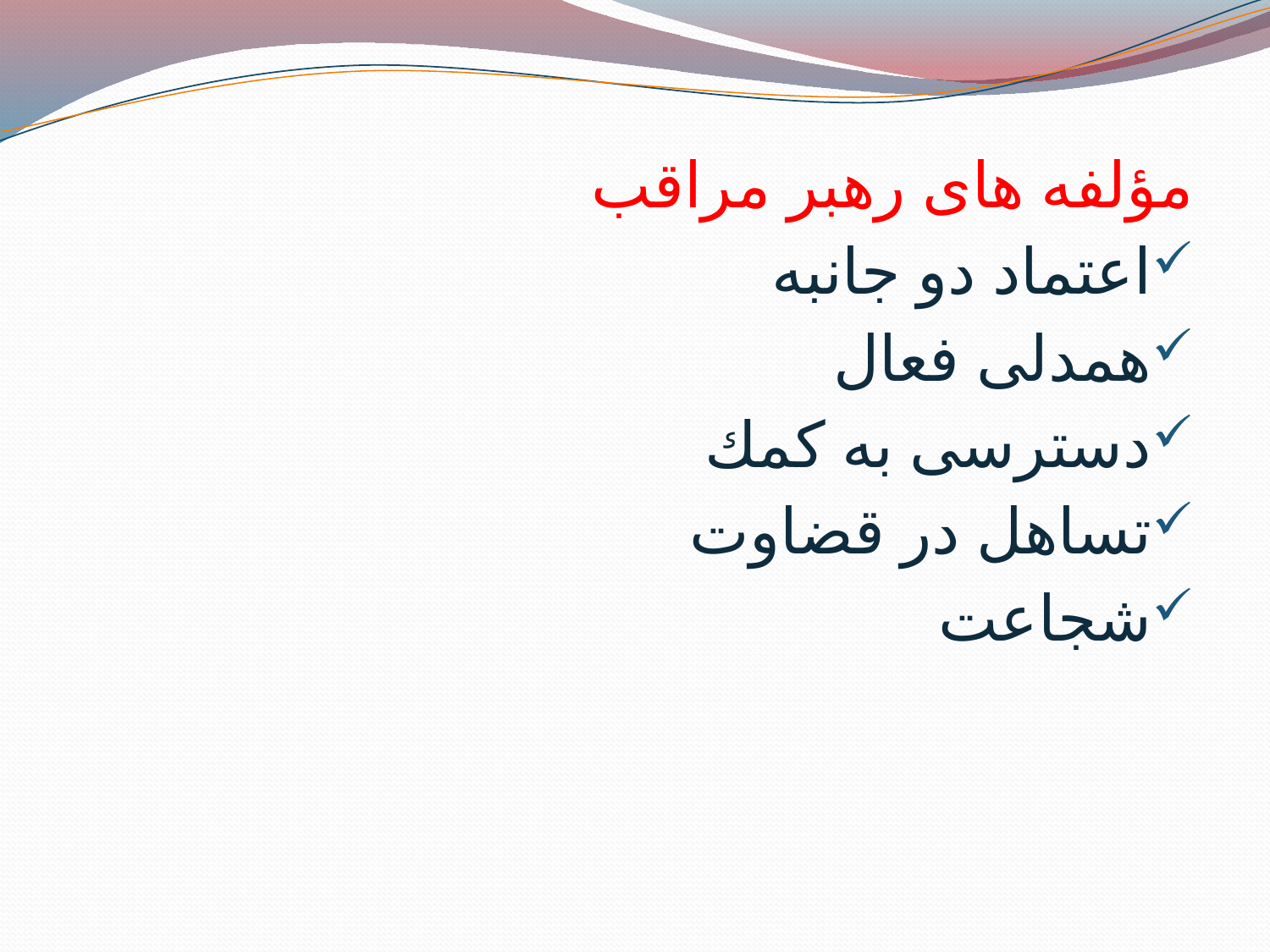

مؤلفه های رهبر مراقب
اعتماد دو جانبه
همدلی فعال
دسترسی به كمك
تساهل در قضاوت
شجاعت